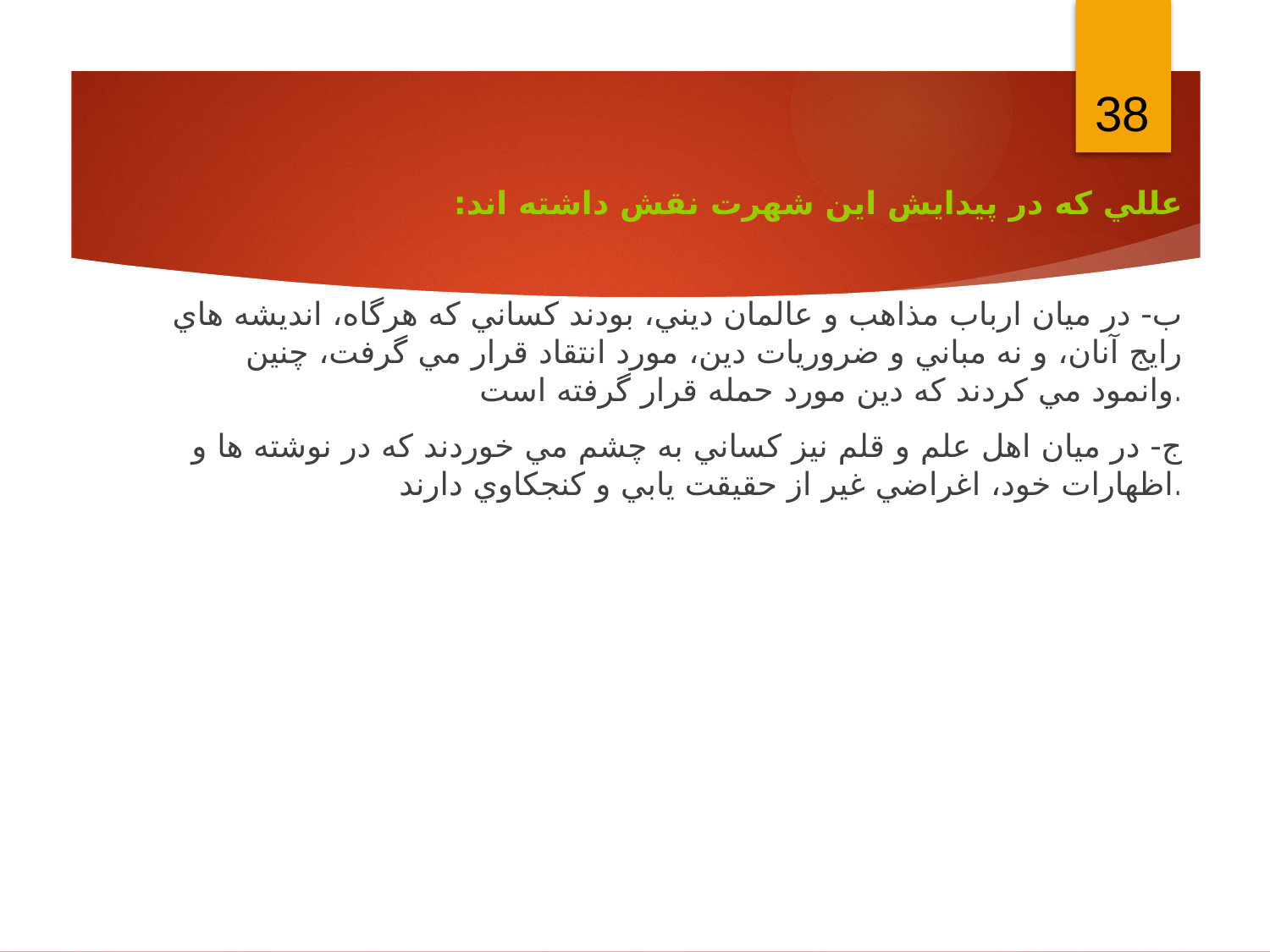

38
عللي كه در پيدايش اين شهرت نقش داشته اند:

ب- در ميان ارباب مذاهب و عالمان ديني، بودند كساني كه هرگاه، انديشه هاي رايج آنان، و نه مباني و ضروريات دين، مورد انتقاد قرار مي گرفت، چنين وانمود مي كردند كه دين مورد حمله قرار گرفته است.
ج- در ميان اهل علم و قلم نيز كساني به چشم مي خوردند كه در نوشته ها و اظهارات خود، اغراضي غير از حقيقت يابي و كنجكاوي دارند.